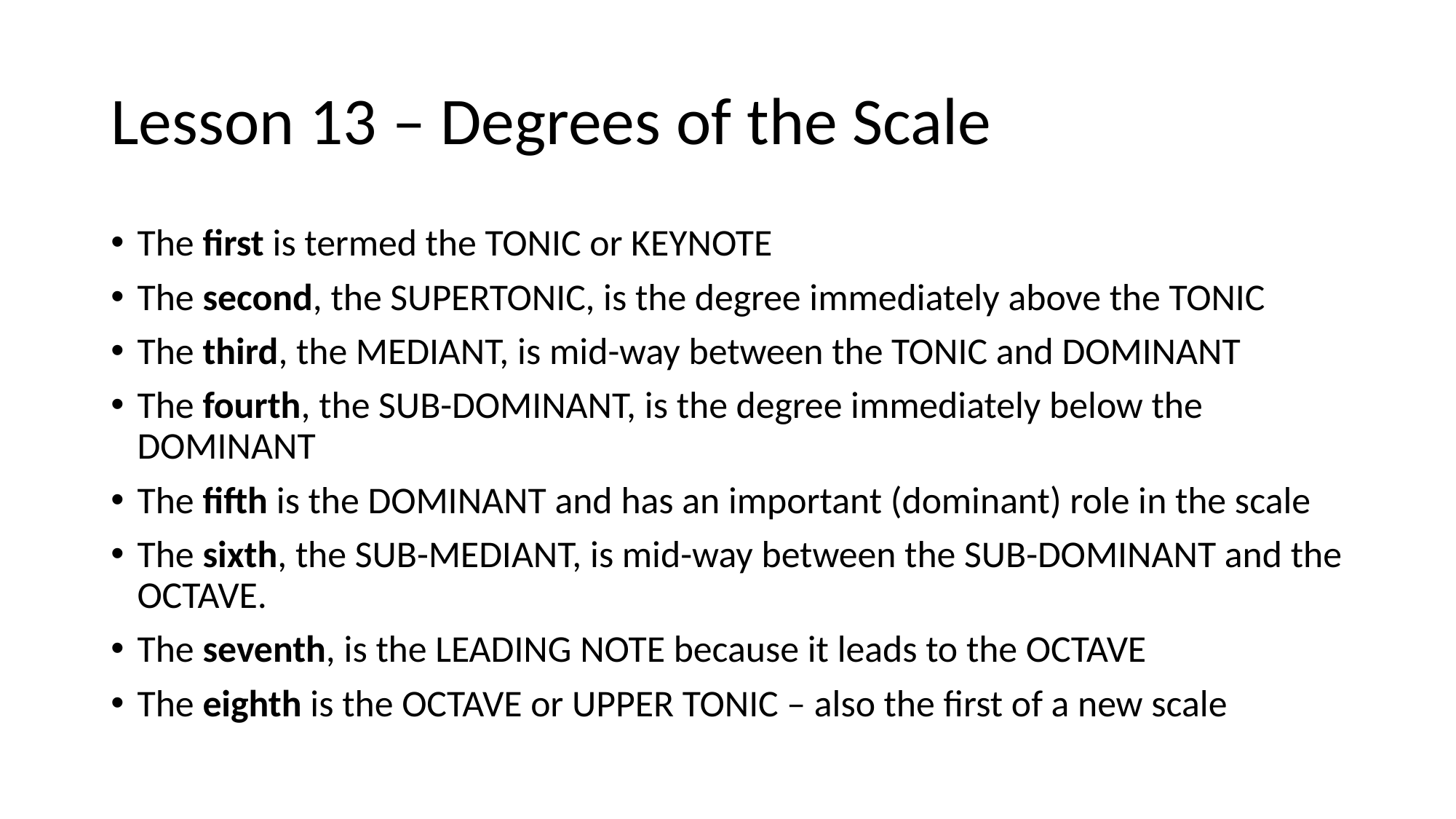

# Lesson 13 – Degrees of the Scale
The first is termed the TONIC or KEYNOTE
The second, the SUPERTONIC, is the degree immediately above the TONIC
The third, the MEDIANT, is mid-way between the TONIC and DOMINANT
The fourth, the SUB-DOMINANT, is the degree immediately below the DOMINANT
The fifth is the DOMINANT and has an important (dominant) role in the scale
The sixth, the SUB-MEDIANT, is mid-way between the SUB-DOMINANT and the OCTAVE.
The seventh, is the LEADING NOTE because it leads to the OCTAVE
The eighth is the OCTAVE or UPPER TONIC – also the first of a new scale